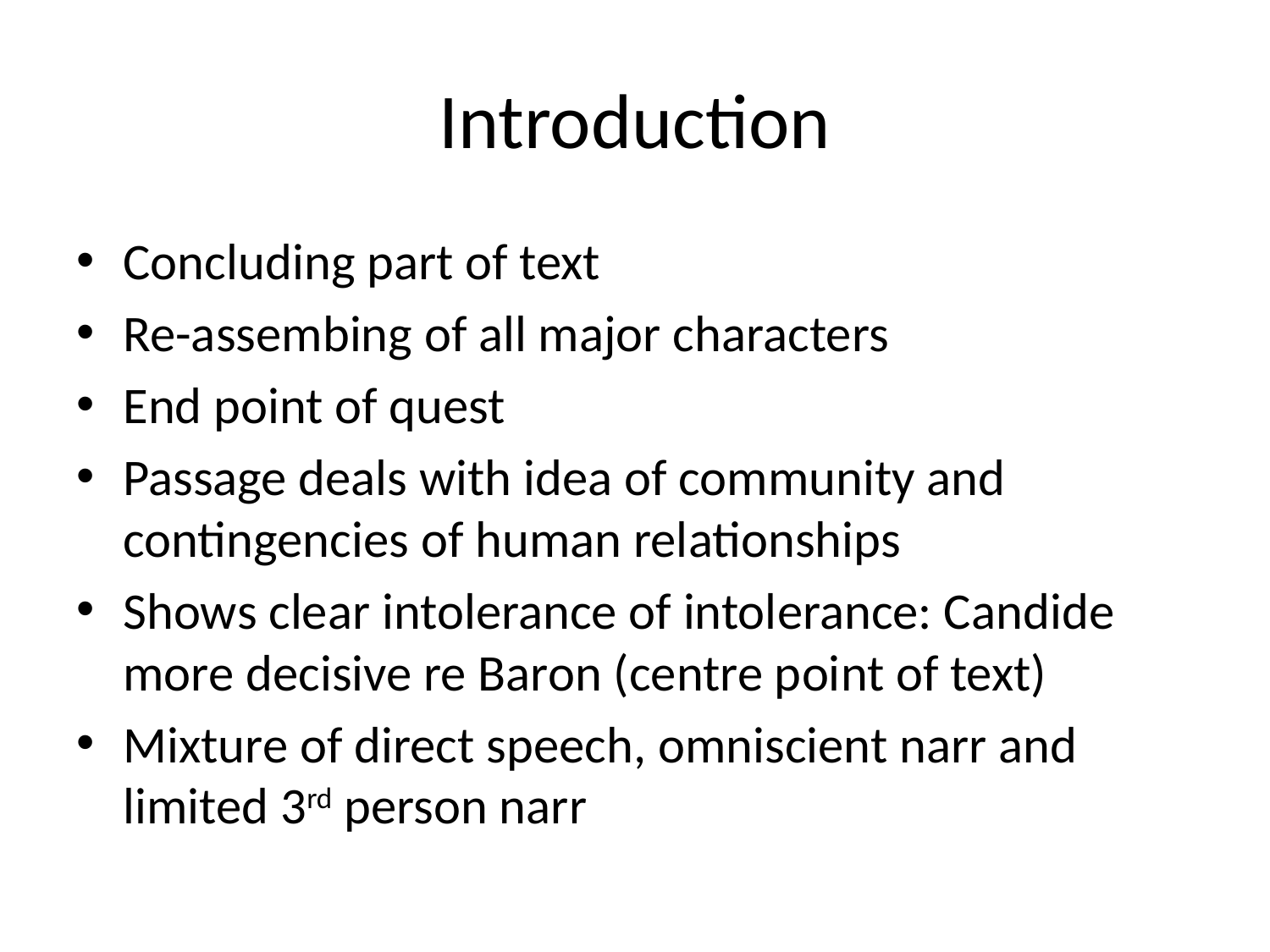

# Introduction
Concluding part of text
Re-assembing of all major characters
End point of quest
Passage deals with idea of community and contingencies of human relationships
Shows clear intolerance of intolerance: Candide more decisive re Baron (centre point of text)
Mixture of direct speech, omniscient narr and limited 3rd person narr